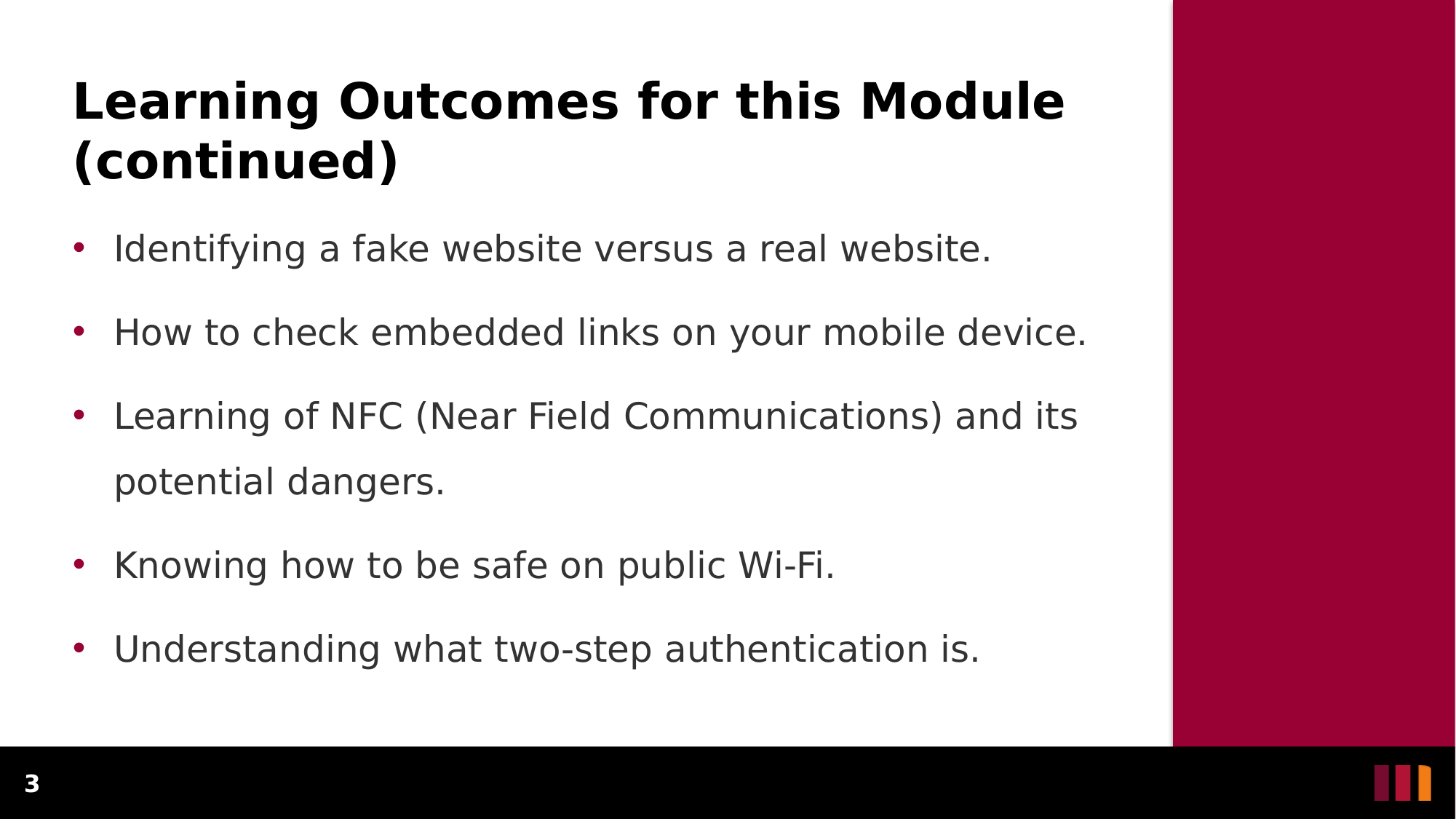

# Learning Outcomes for this Module (continued)
Identifying a fake website versus a real website.
How to check embedded links on your mobile device.
Learning of NFC (Near Field Communications) and its potential dangers.
Knowing how to be safe on public Wi-Fi.
Understanding what two-step authentication is.
3